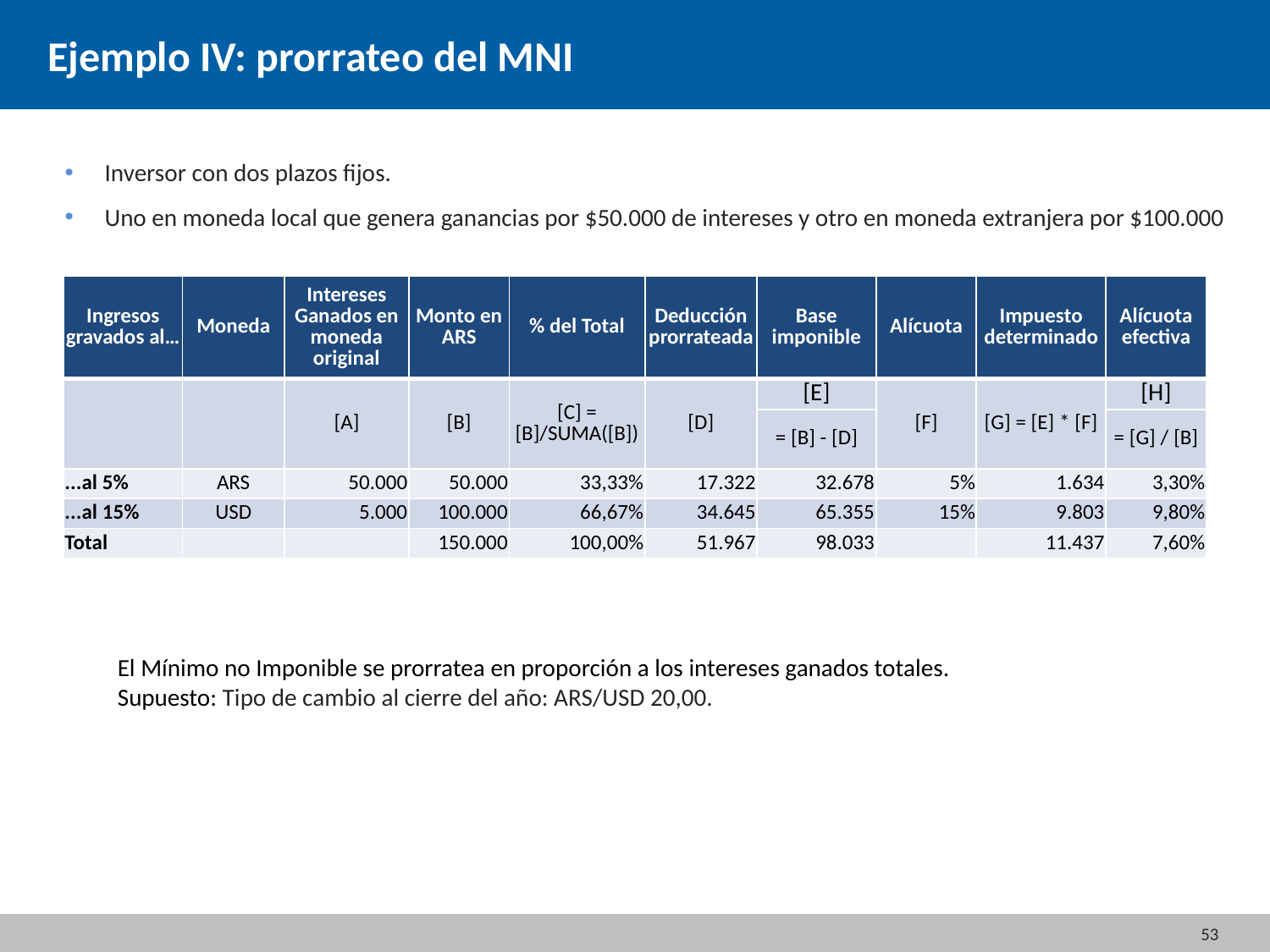

Ejemplo IV: prorrateo del MNI
Inversor con dos plazos fijos.
Uno en moneda local que genera ganancias por $50.000 de intereses y otro en moneda extranjera por $100.000
| Ingresos gravados al… | Moneda | Intereses Ganados en moneda original | Monto en ARS | % del Total | Deducción prorrateada | Base imponible | Alícuota | Impuesto determinado | Alícuota efectiva |
| --- | --- | --- | --- | --- | --- | --- | --- | --- | --- |
|  |  | [A] | [B] | [C] = [B]/SUMA([B]) | [D] | [E] | [F] | [G] = [E] \* [F] | [H] |
|  |  |  |  |  |  | = [B] - [D] |  |  | = [G] / [B] |
| ...al 5% | ARS | 50.000 | 50.000 | 33,33% | 17.322 | 32.678 | 5% | 1.634 | 3,30% |
| ...al 15% | USD | 5.000 | 100.000 | 66,67% | 34.645 | 65.355 | 15% | 9.803 | 9,80% |
| Total |  |  | 150.000 | 100,00% | 51.967 | 98.033 |  | 11.437 | 7,60% |
El Mínimo no Imponible se prorratea en proporción a los intereses ganados totales.
Supuesto: Tipo de cambio al cierre del año: ARS/USD 20,00.
53